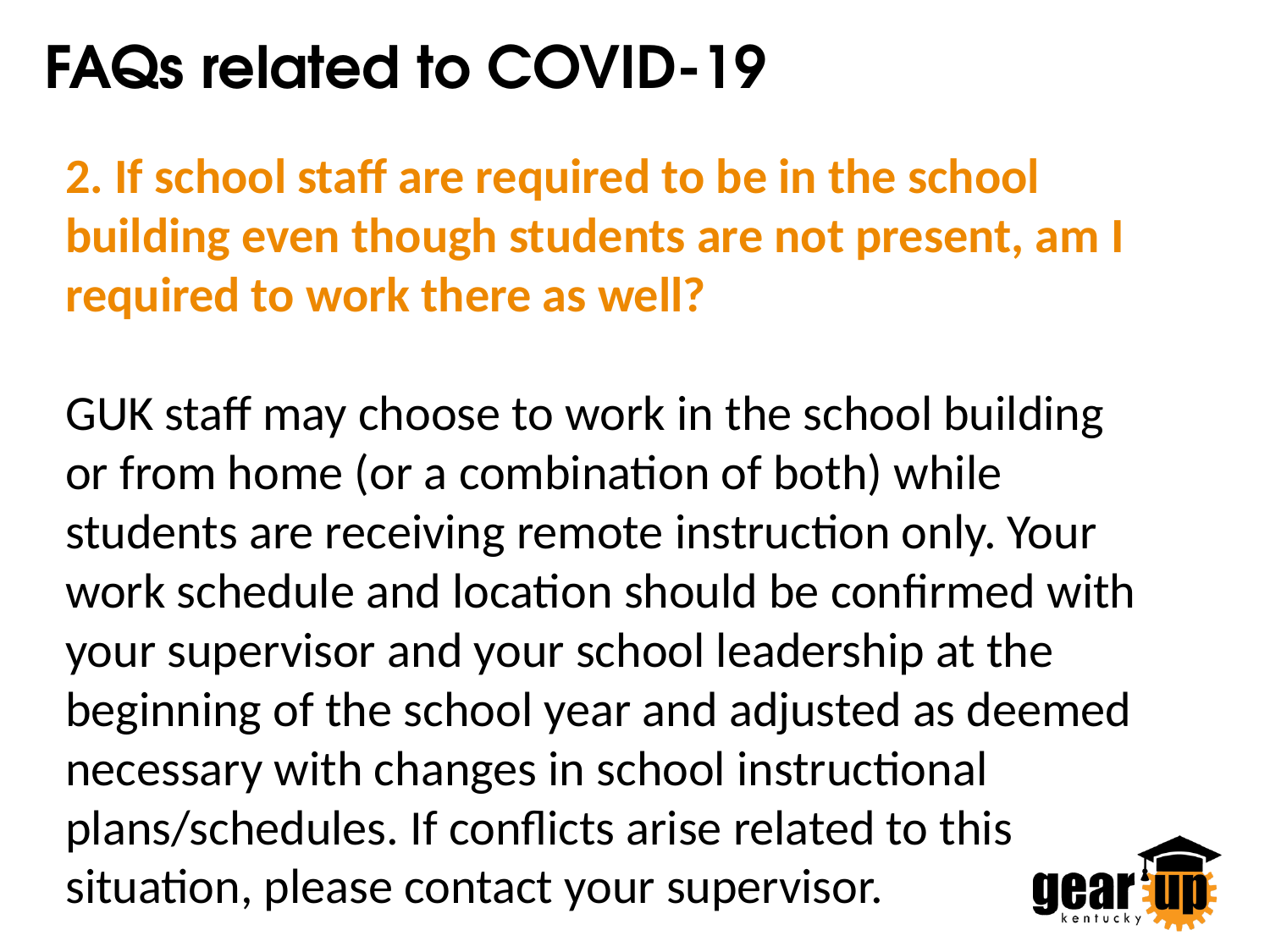

# FAQs related to COVID-19
2. If school staff are required to be in the school building even though students are not present, am I required to work there as well?
GUK staff may choose to work in the school building or from home (or a combination of both) while students are receiving remote instruction only. Your work schedule and location should be confirmed with your supervisor and your school leadership at the beginning of the school year and adjusted as deemed necessary with changes in school instructional plans/schedules. If conflicts arise related to this situation, please contact your supervisor.